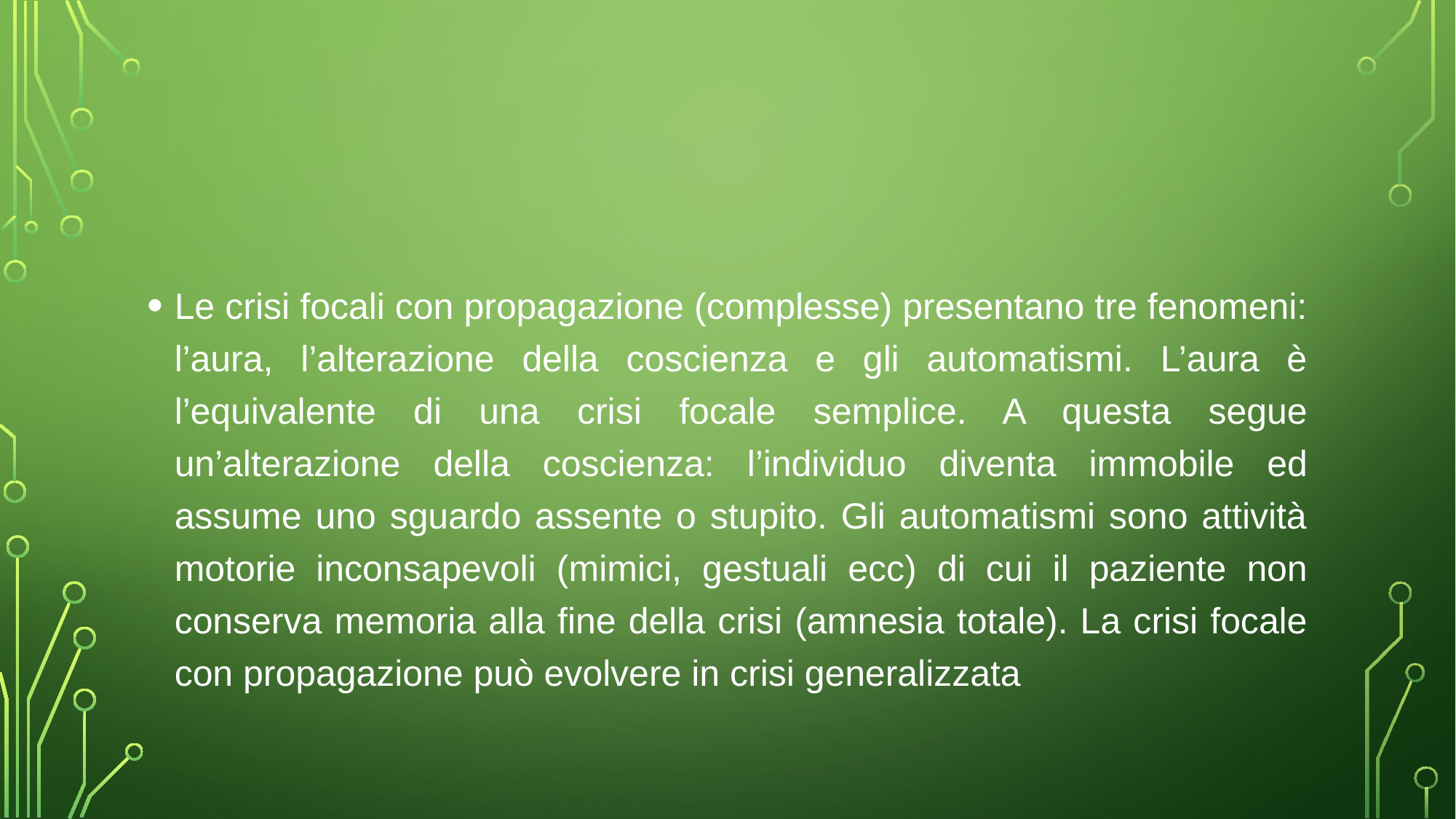

#
Le crisi focali con propagazione (complesse) presentano tre fenomeni: l’aura, l’alterazione della coscienza e gli automatismi. L’aura è l’equivalente di una crisi focale semplice. A questa segue un’alterazione della coscienza: l’individuo diventa immobile ed assume uno sguardo assente o stupito. Gli automatismi sono attività motorie inconsapevoli (mimici, gestuali ecc) di cui il paziente non conserva memoria alla fine della crisi (amnesia totale). La crisi focale con propagazione può evolvere in crisi generalizzata